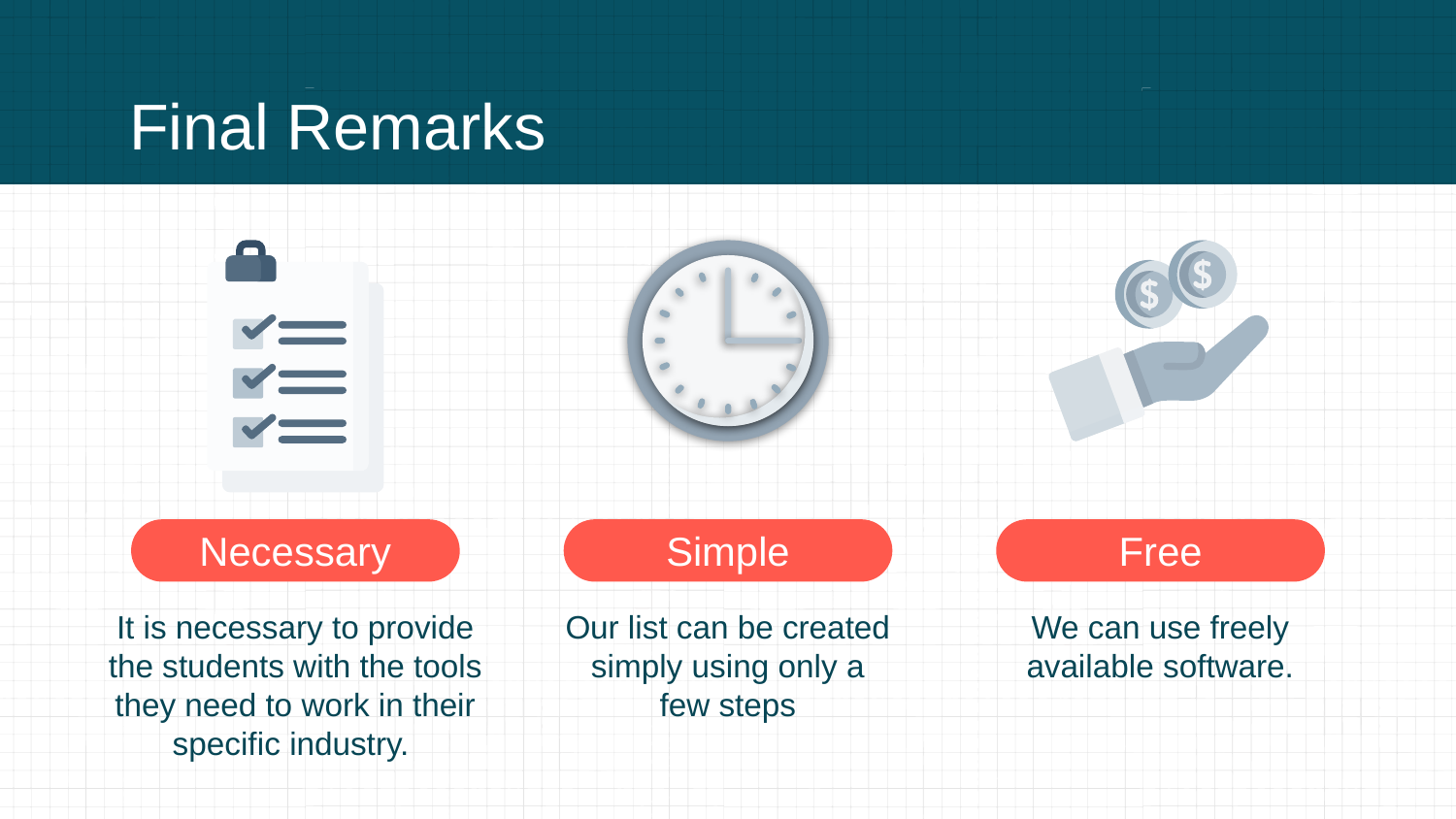

# Final Remarks

Necessary
Simple
Free
It is necessary to provide the students with the tools they need to work in their specific industry.
Our list can be created simply using only a few steps
We can use freely available software.